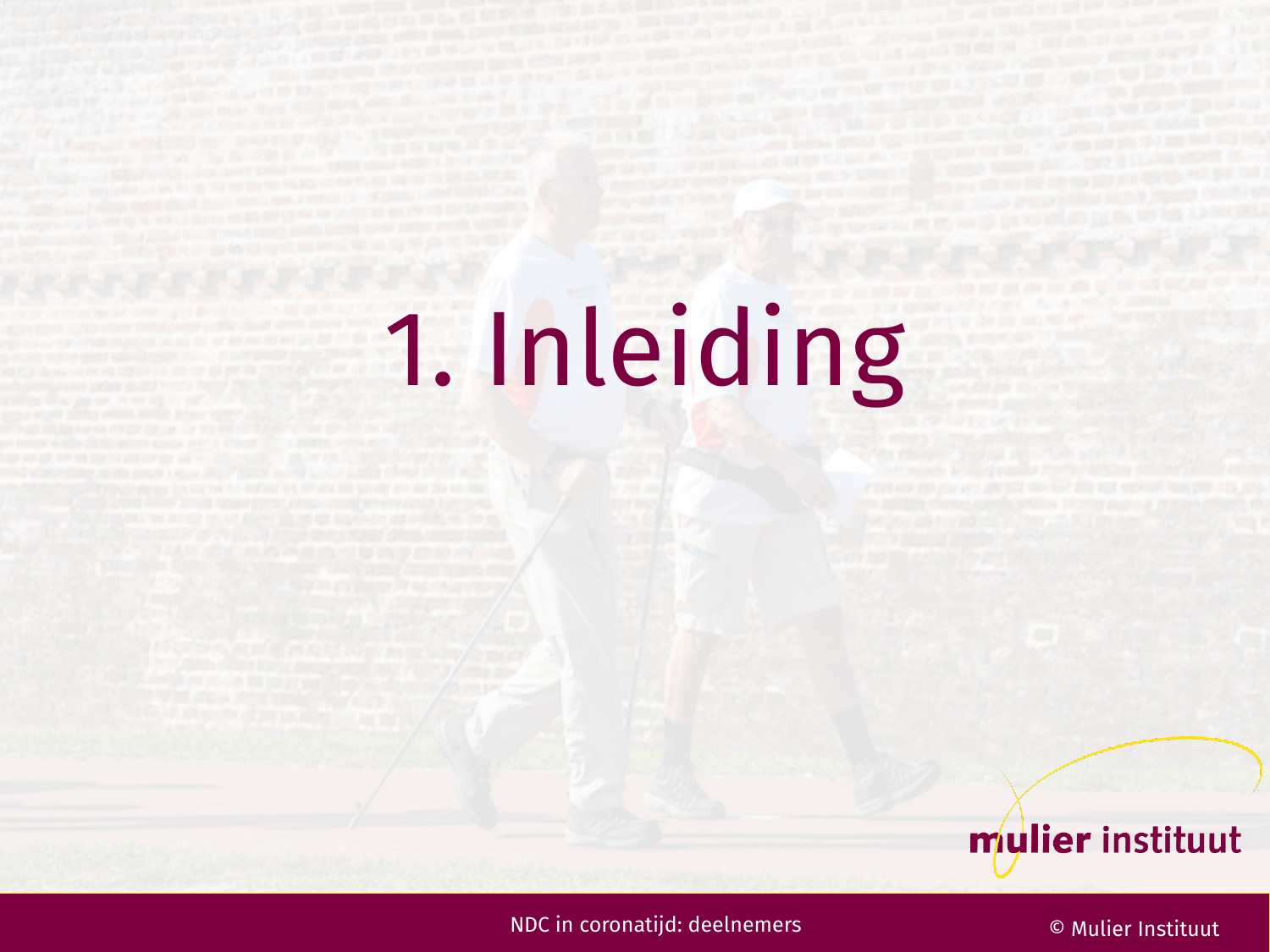

# 1. Inleiding
NDC in coronatijd: deelnemers